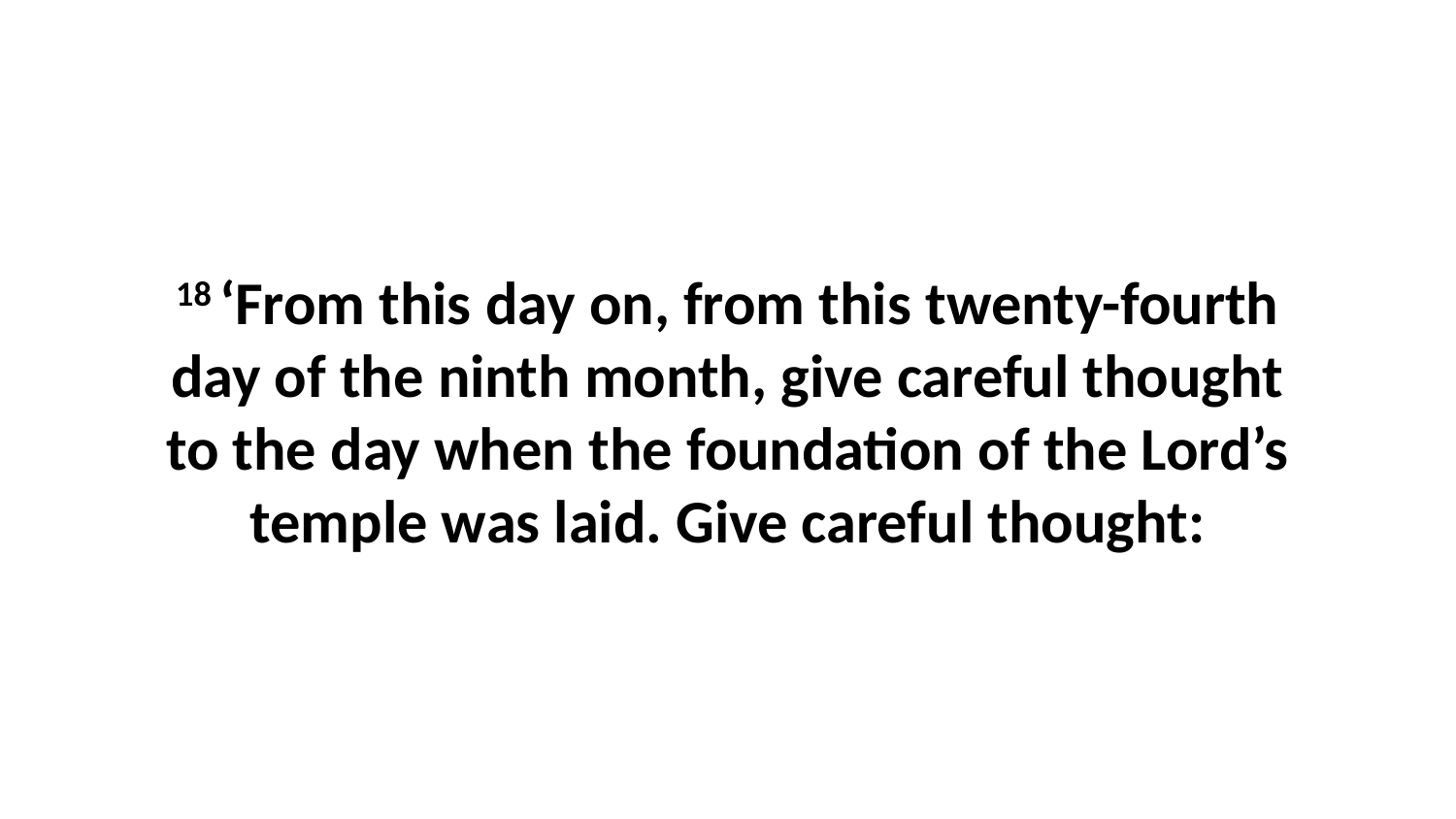

18 ‘From this day on, from this twenty-fourth day of the ninth month, give careful thought to the day when the foundation of the Lord’s temple was laid. Give careful thought: